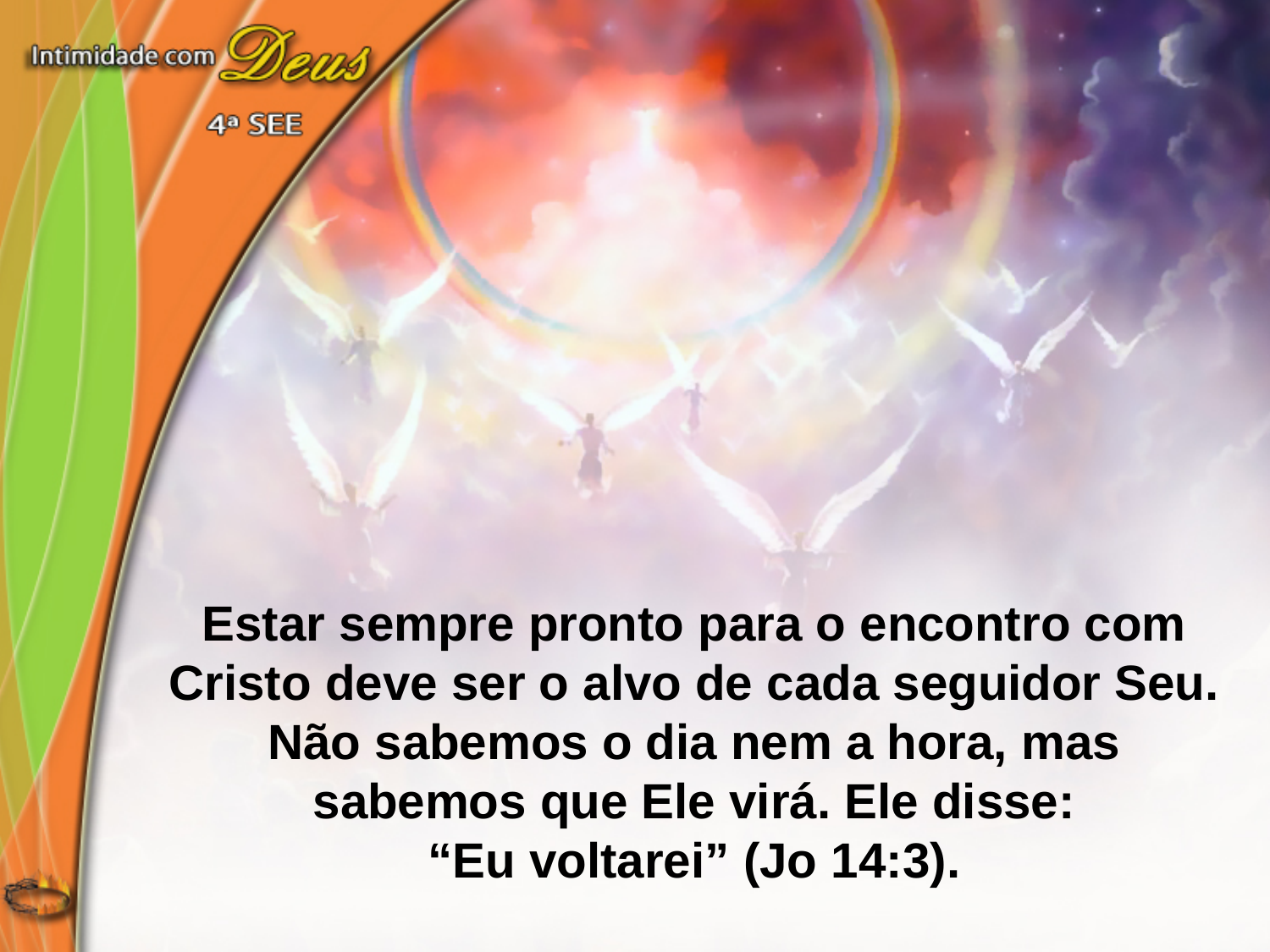

Estar sempre pronto para o encontro com Cristo deve ser o alvo de cada seguidor Seu. Não sabemos o dia nem a hora, mas sabemos que Ele virá. Ele disse:
“Eu voltarei” (Jo 14:3).